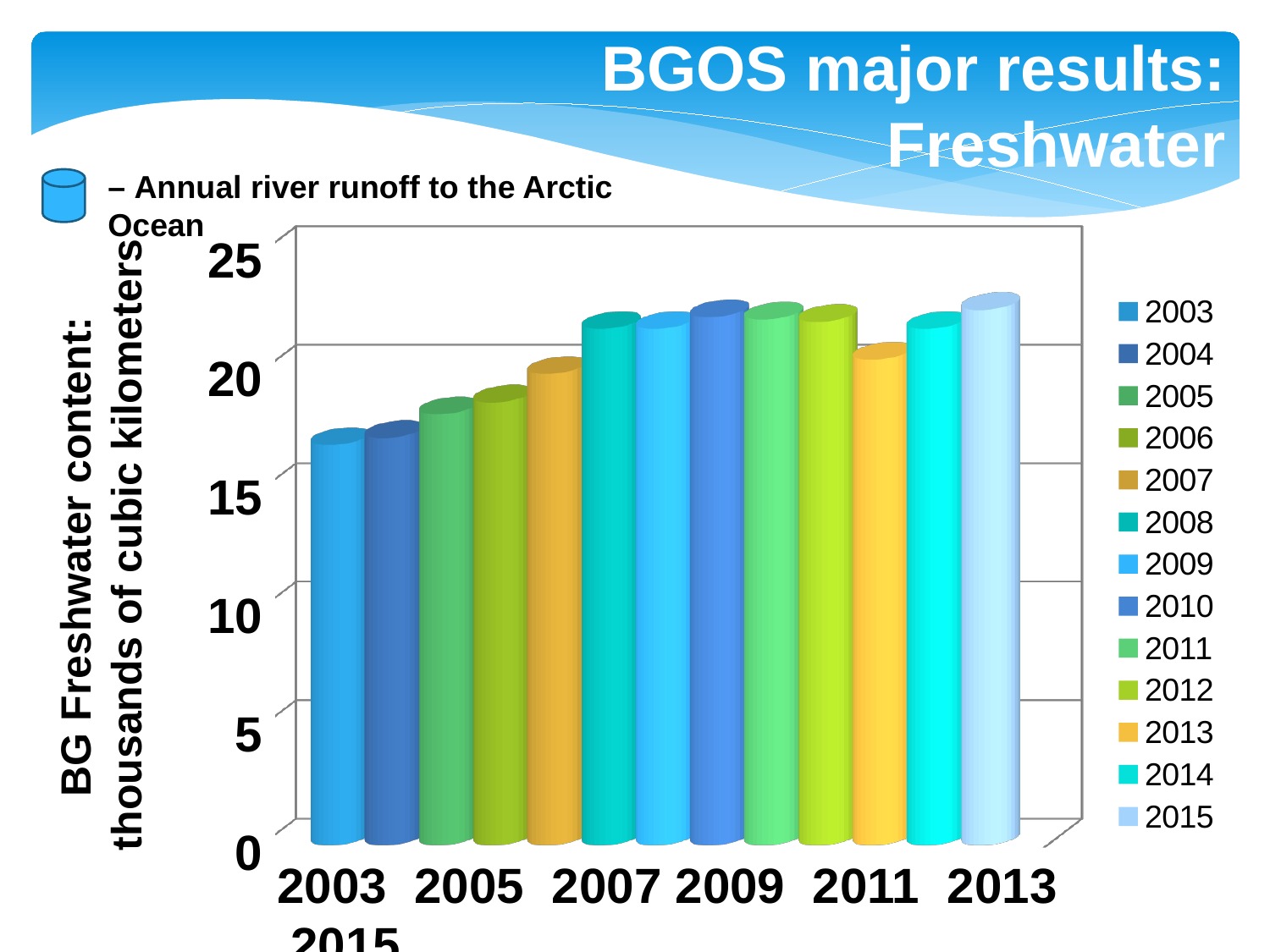

BGOS major results:
Freshwater
– Annual river runoff to the Arctic Ocean

[unsupported chart]

25

20

15

10

5

0
BG Freshwater content:
thousands of cubic kilometers
2003  2005  2007 2009  2011  2013  2015